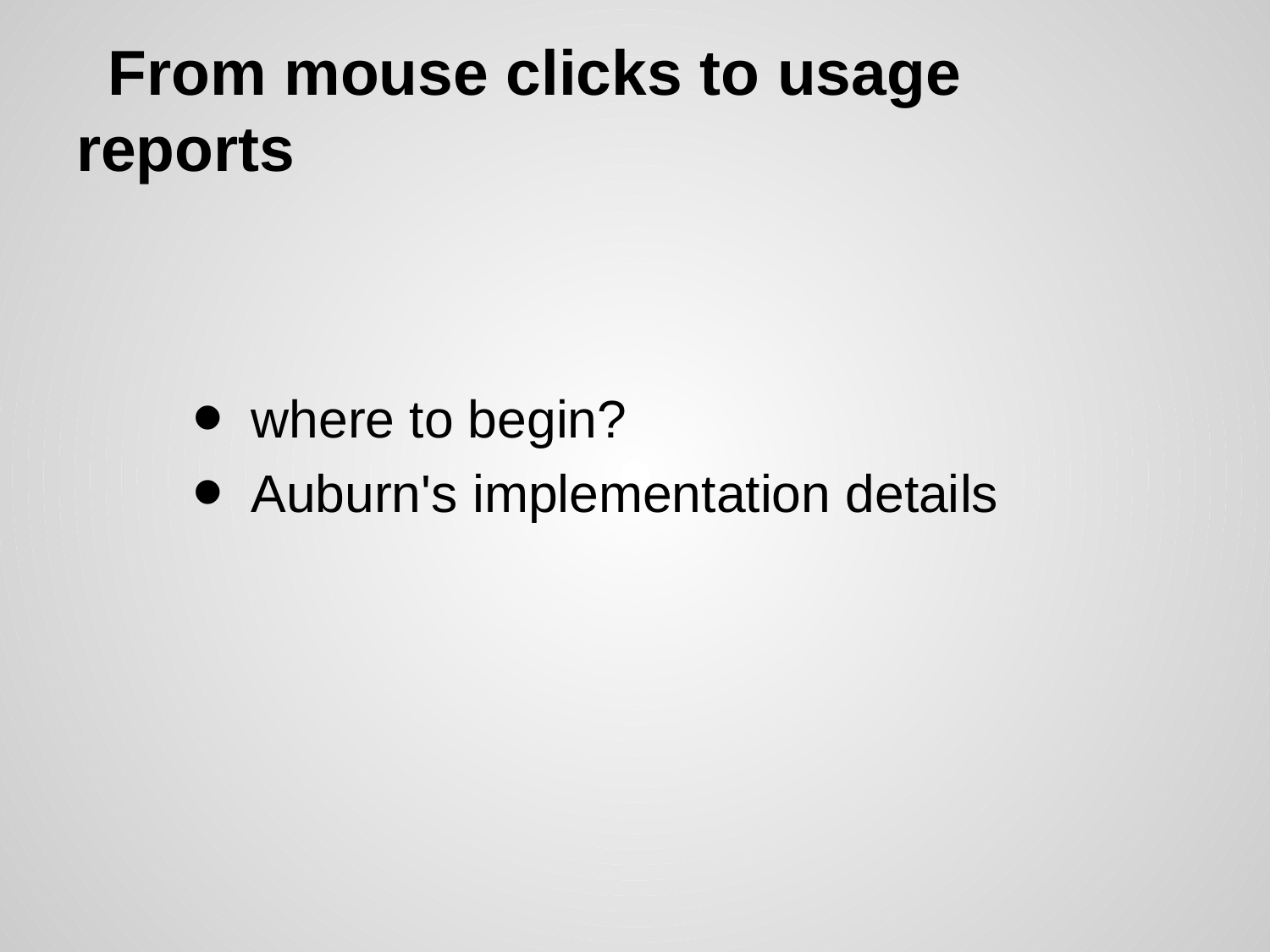

# From mouse clicks to usage reports
where to begin?
Auburn's implementation details